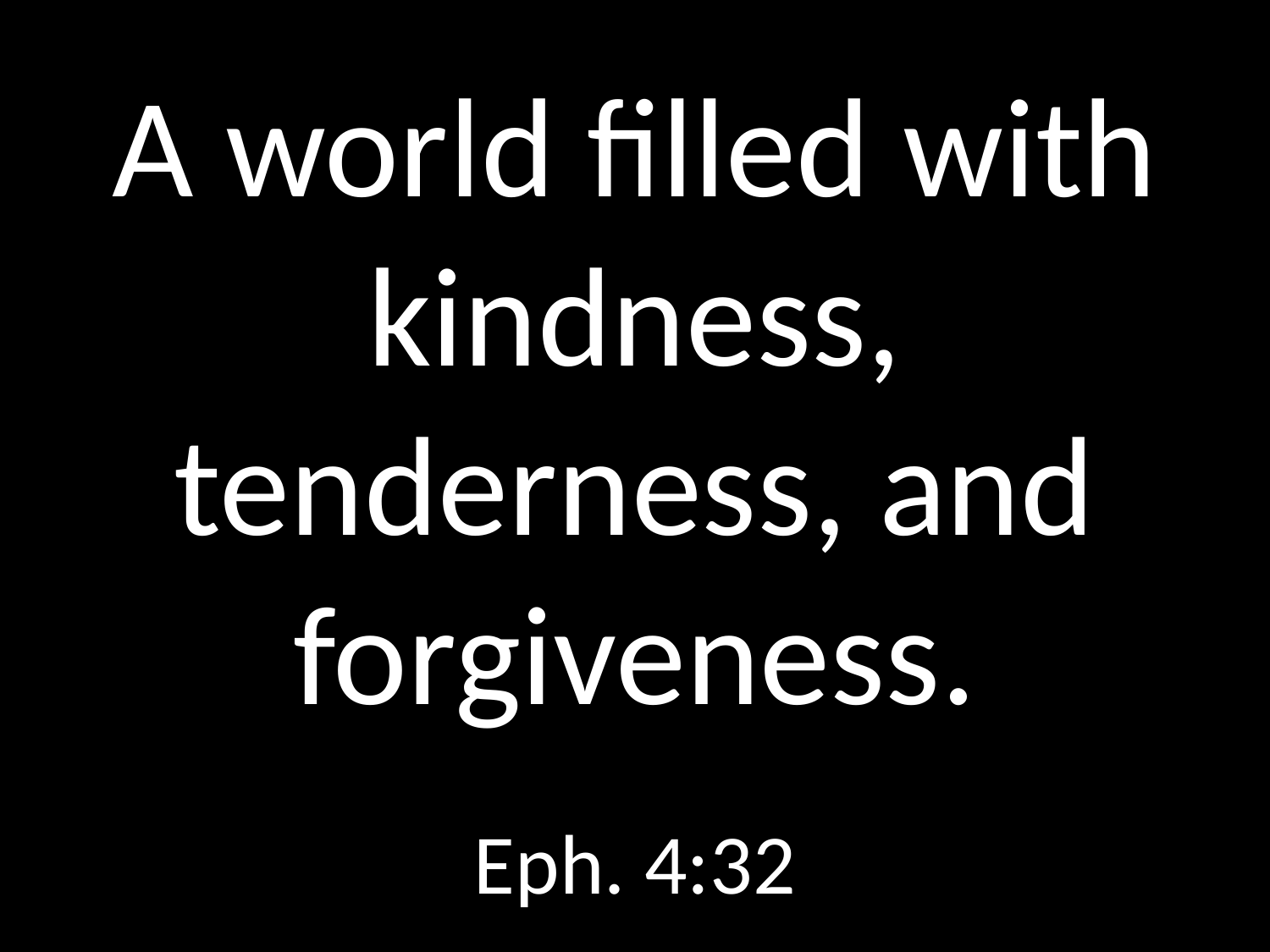

# A world filled with kindness, tenderness, and forgiveness.
GOD
GOD
Eph. 4:32